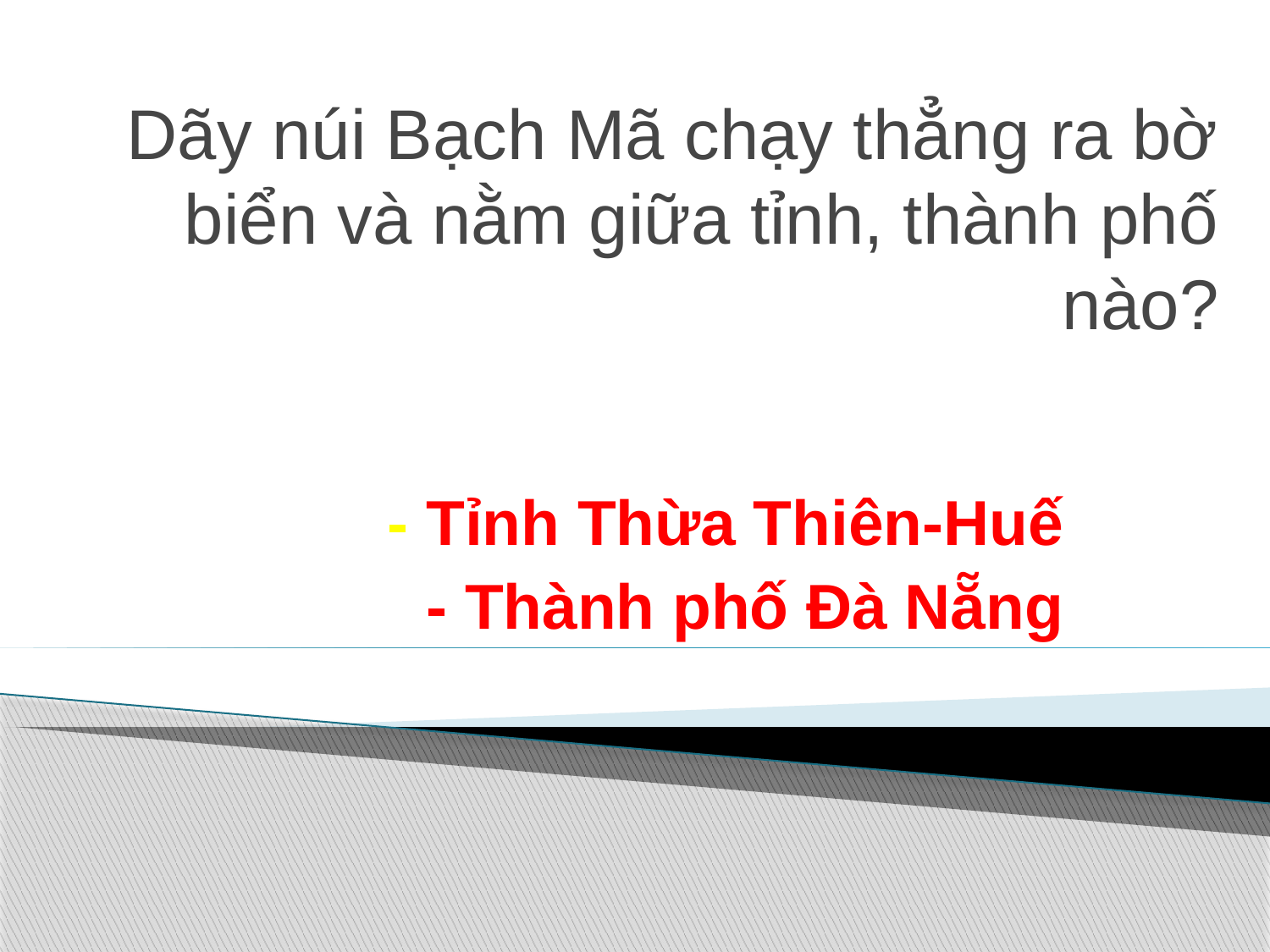

# Dãy núi Bạch Mã chạy thẳng ra bờ biển và nằm giữa tỉnh, thành phố nào?
       - Tỉnh Thừa Thiên-Huế
      - Thành phố Đà Nẵng